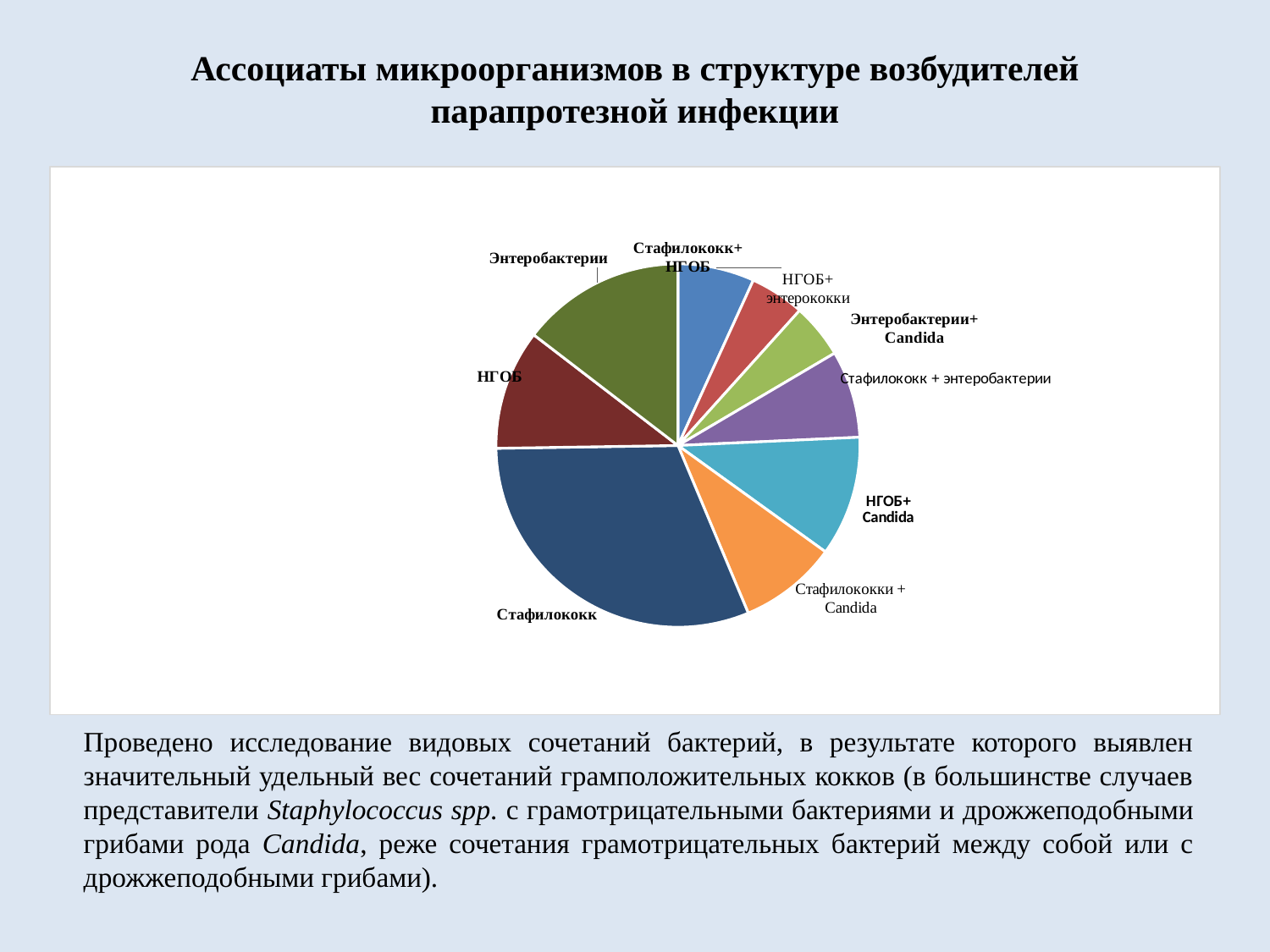

# Ассоциаты микроорганизмов в структуре возбудителей парапротезной инфекции

[unsupported chart]

Проведено исследование видовых сочетаний бактерий, в результате которого выявлен значительный удельный вес сочетаний грамположительных кокков (в большинстве случаев представители Staphylococcus spp. с грамотрицательными бактериями и дрожжеподобными грибами рода Candida, реже сочетания грамотрицательных бактерий между собой или с дрожжеподобными грибами).